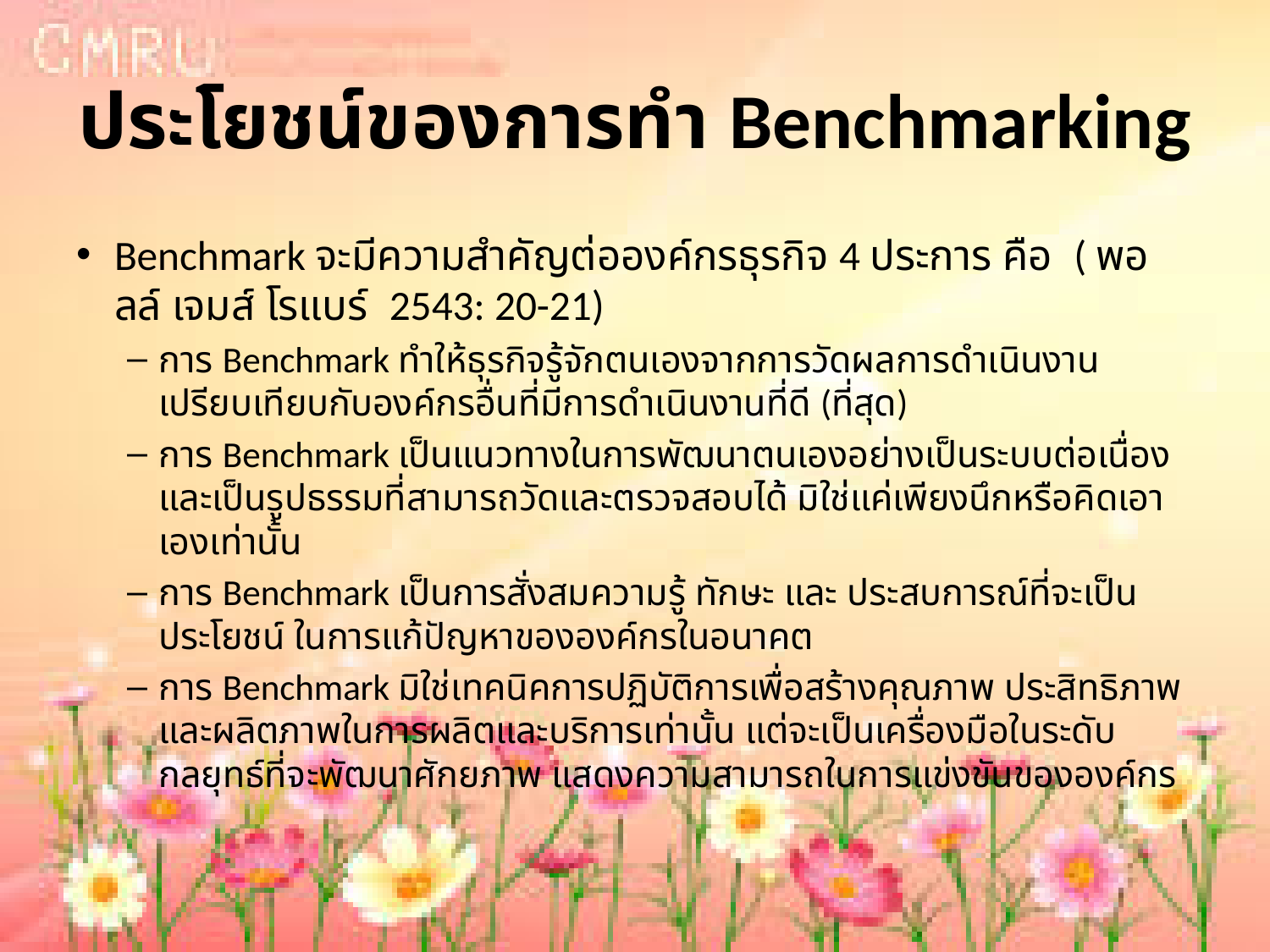

# ประโยชน์ของการทำ Benchmarking
Benchmark จะมีความสำคัญต่อองค์กรธุรกิจ 4 ประการ คือ  ( พอลล์ เจมส์ โรแบร์  2543: 20-21)
การ Benchmark ทำให้ธุรกิจรู้จักตนเองจากการวัดผลการดำเนินงาน เปรียบเทียบกับองค์กรอื่นที่มีการดำเนินงานที่ดี (ที่สุด)
การ Benchmark เป็นแนวทางในการพัฒนาตนเองอย่างเป็นระบบต่อเนื่องและเป็นรูปธรรมที่สามารถวัดและตรวจสอบได้ มิใช่แค่เพียงนึกหรือคิดเอาเองเท่านั้น
การ Benchmark เป็นการสั่งสมความรู้ ทักษะ และ ประสบการณ์ที่จะเป็นประโยชน์ ในการแก้ปัญหาขององค์กรในอนาคต
การ Benchmark มิใช่เทคนิคการปฏิบัติการเพื่อสร้างคุณภาพ ประสิทธิภาพและผลิตภาพในการผลิตและบริการเท่านั้น แต่จะเป็นเครื่องมือในระดับกลยุทธ์ที่จะพัฒนาศักยภาพ แสดงความสามารถในการแข่งขันขององค์กร